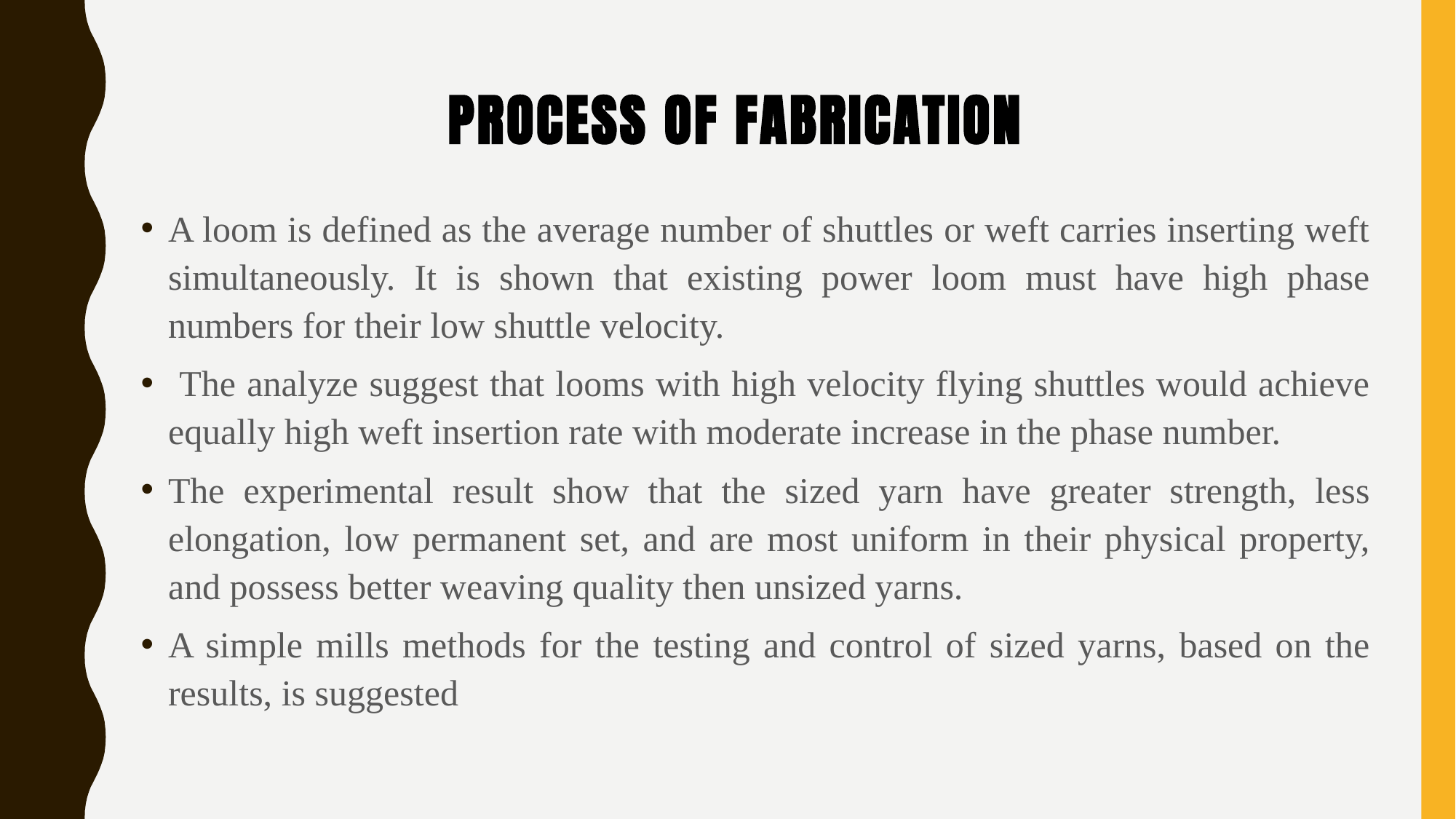

# PROCESS OF FABRICATION
A loom is defined as the average number of shuttles or weft carries inserting weft simultaneously. It is shown that existing power loom must have high phase numbers for their low shuttle velocity.
 The analyze suggest that looms with high velocity flying shuttles would achieve equally high weft insertion rate with moderate increase in the phase number.
The experimental result show that the sized yarn have greater strength, less elongation, low permanent set, and are most uniform in their physical property, and possess better weaving quality then unsized yarns.
A simple mills methods for the testing and control of sized yarns, based on the results, is suggested